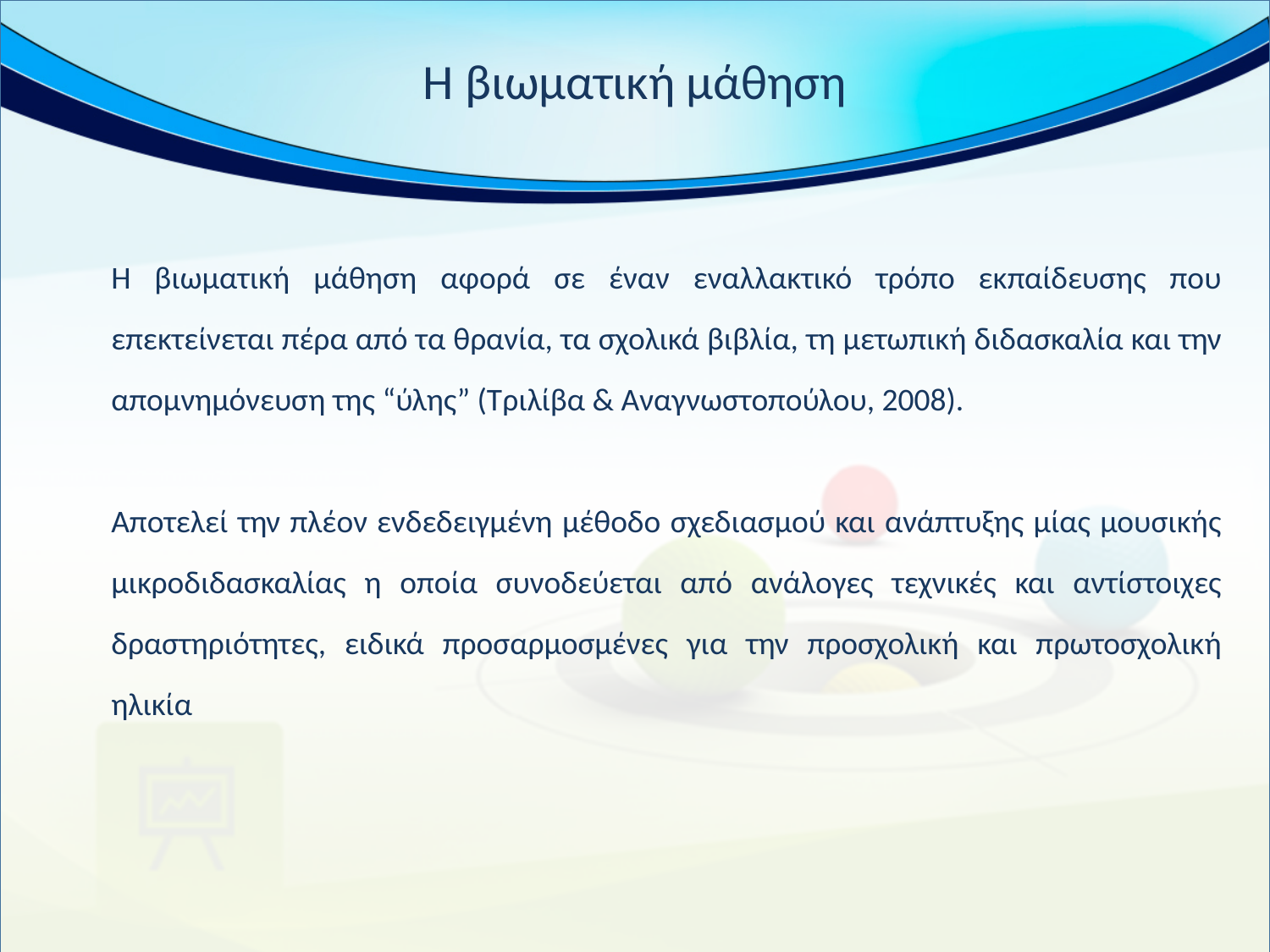

# Η βιωματική μάθηση
Η βιωματική μάθηση αφορά σε έναν εναλλακτικό τρόπο εκπαίδευσης που επεκτείνεται πέρα από τα θρανία, τα σχολικά βιβλία, τη μετωπική διδασκαλία και την απομνημόνευση της “ύλης” (Τριλίβα & Αναγνωστοπούλου, 2008).

Αποτελεί την πλέον ενδεδειγμένη μέθοδο σχεδιασμού και ανάπτυξης μίας μουσικής μικροδιδασκαλίας η οποία συνοδεύεται από ανάλογες τεχνικές και αντίστοιχες δραστηριότητες, ειδικά προσαρμοσμένες για την προσχολική και πρωτοσχολική ηλικία